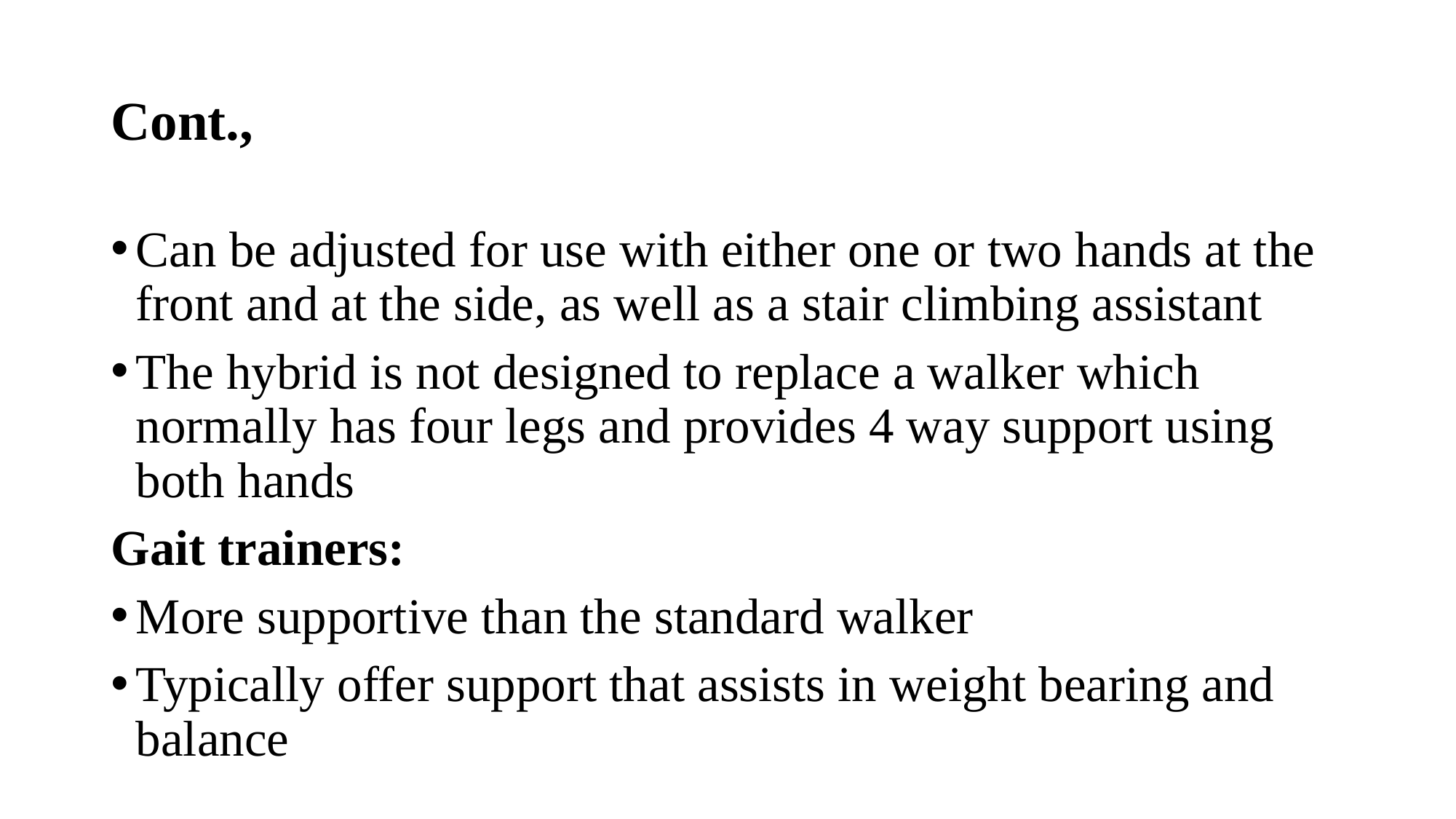

# Cont.,
Can be adjusted for use with either one or two hands at the front and at the side, as well as a stair climbing assistant
The hybrid is not designed to replace a walker which normally has four legs and provides 4 way support using both hands
Gait trainers:
More supportive than the standard walker
Typically offer support that assists in weight bearing and balance